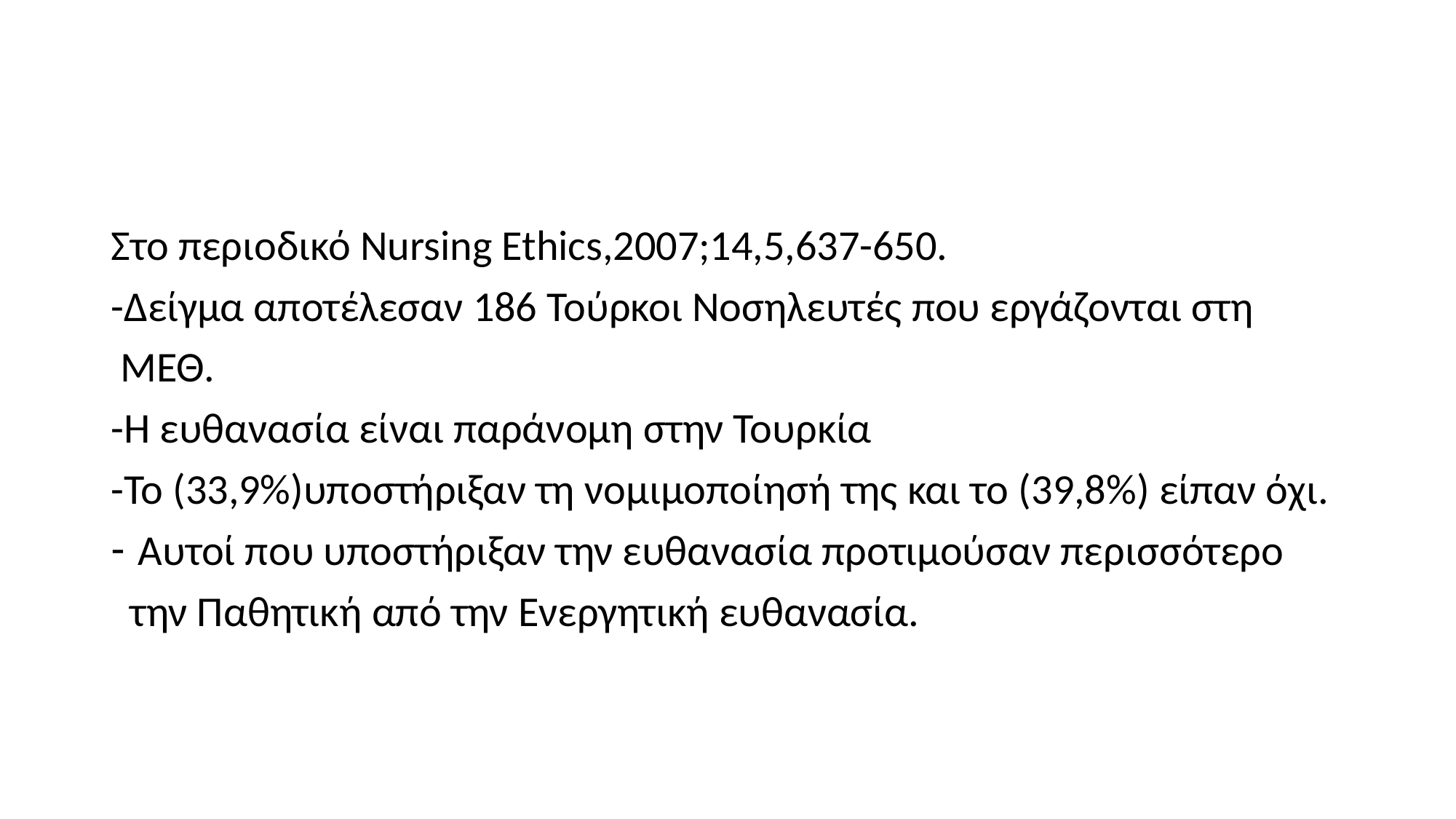

#
Στο περιοδικό Nursing Ethics,2007;14,5,637-650.
-Δείγμα αποτέλεσαν 186 Τούρκοι Νοσηλευτές που εργάζονται στη
 ΜΕΘ.
-Η ευθανασία είναι παράνομη στην Τουρκία
-Το (33,9%)υποστήριξαν τη νομιμοποίησή της και το (39,8%) είπαν όχι.
Αυτοί που υποστήριξαν την ευθανασία προτιμούσαν περισσότερο
  την Παθητική από την Ενεργητική ευθανασία.